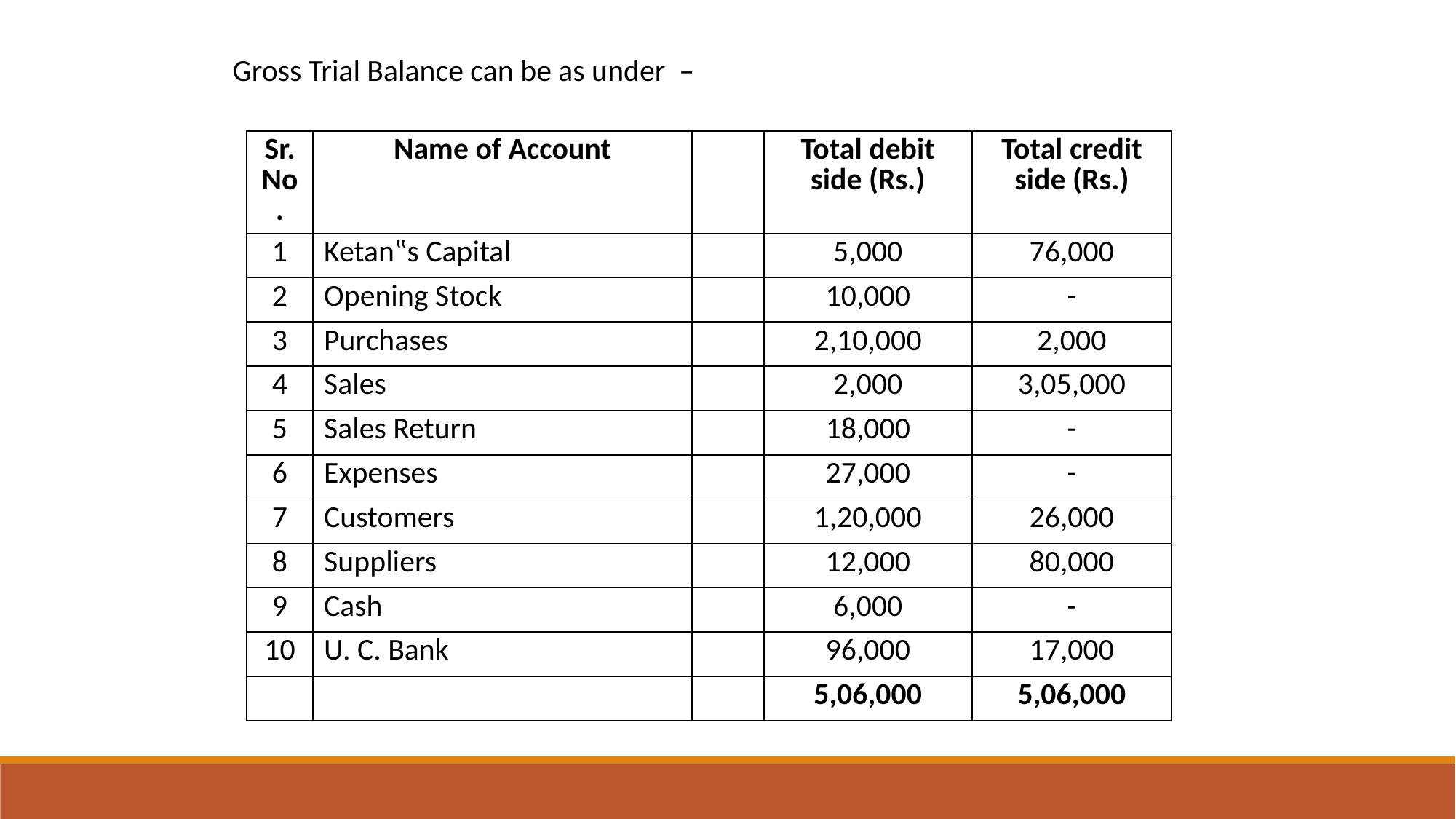

Gross Trial Balance can be as under  –
| Sr. No. | Name of Account |  | Total debit side (Rs.) | Total credit side (Rs.) |
| --- | --- | --- | --- | --- |
| 1 | Ketan‟s Capital |  | 5,000 | 76,000 |
| 2 | Opening Stock |  | 10,000 | - |
| 3 | Purchases |  | 2,10,000 | 2,000 |
| 4 | Sales |  | 2,000 | 3,05,000 |
| 5 | Sales Return |  | 18,000 | - |
| 6 | Expenses |  | 27,000 | - |
| 7 | Customers |  | 1,20,000 | 26,000 |
| 8 | Suppliers |  | 12,000 | 80,000 |
| 9 | Cash |  | 6,000 | - |
| 10 | U. C. Bank |  | 96,000 | 17,000 |
|  |  |  | 5,06,000 | 5,06,000 |